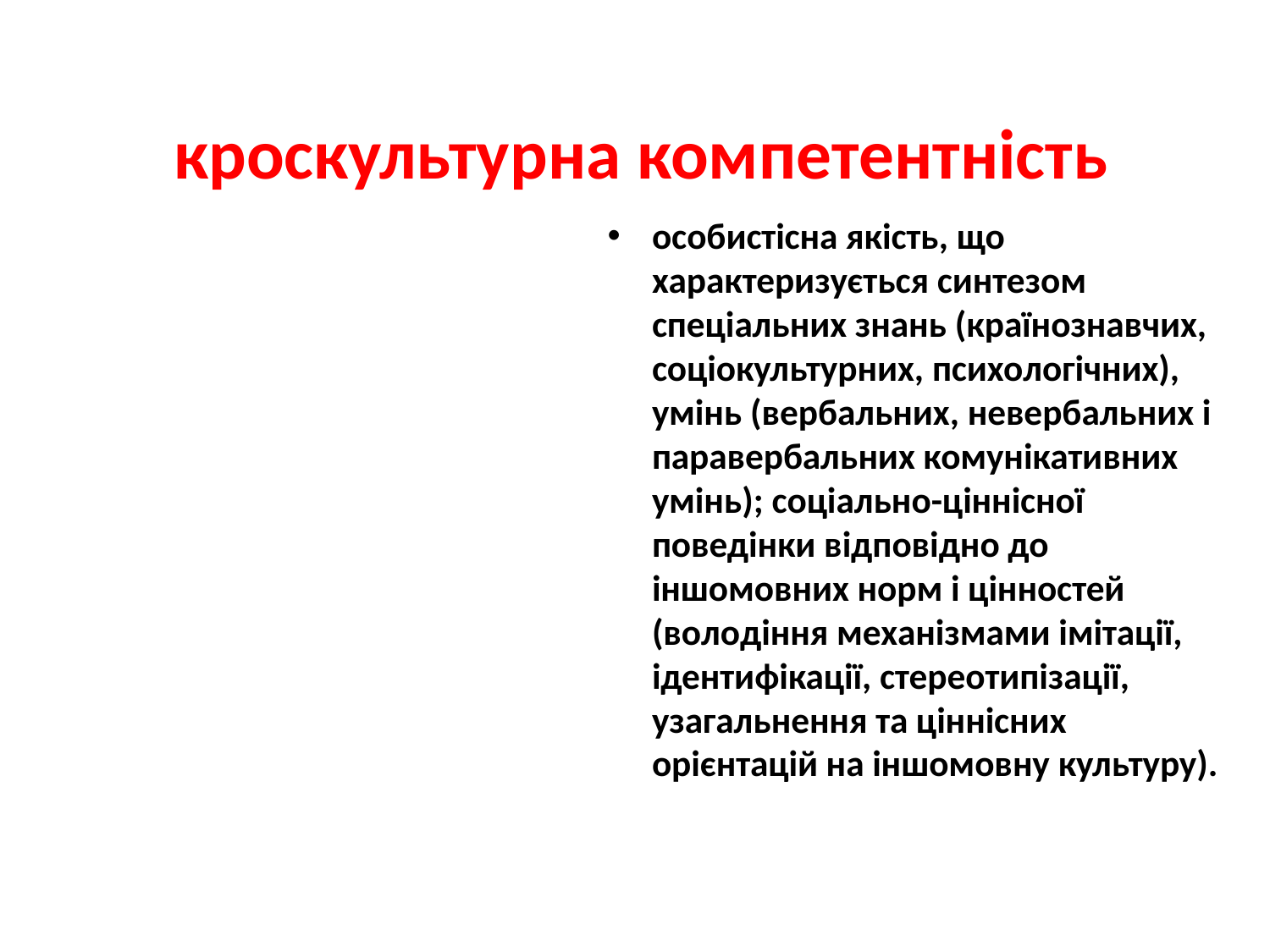

# кроскультурна компетентність

особистісна якість, що характеризується синтезом спеціальних знань (країнознавчих, соціокультурних, психологічних), умінь (вербальних, невербальних і паравербальних комунікативних умінь); соціально-ціннісної поведінки відповідно до іншомовних норм і цінностей (володіння механізмами імітації, ідентифікації, стереотипізації, узагальнення та ціннісних орієнтацій на іншомовну культуру).